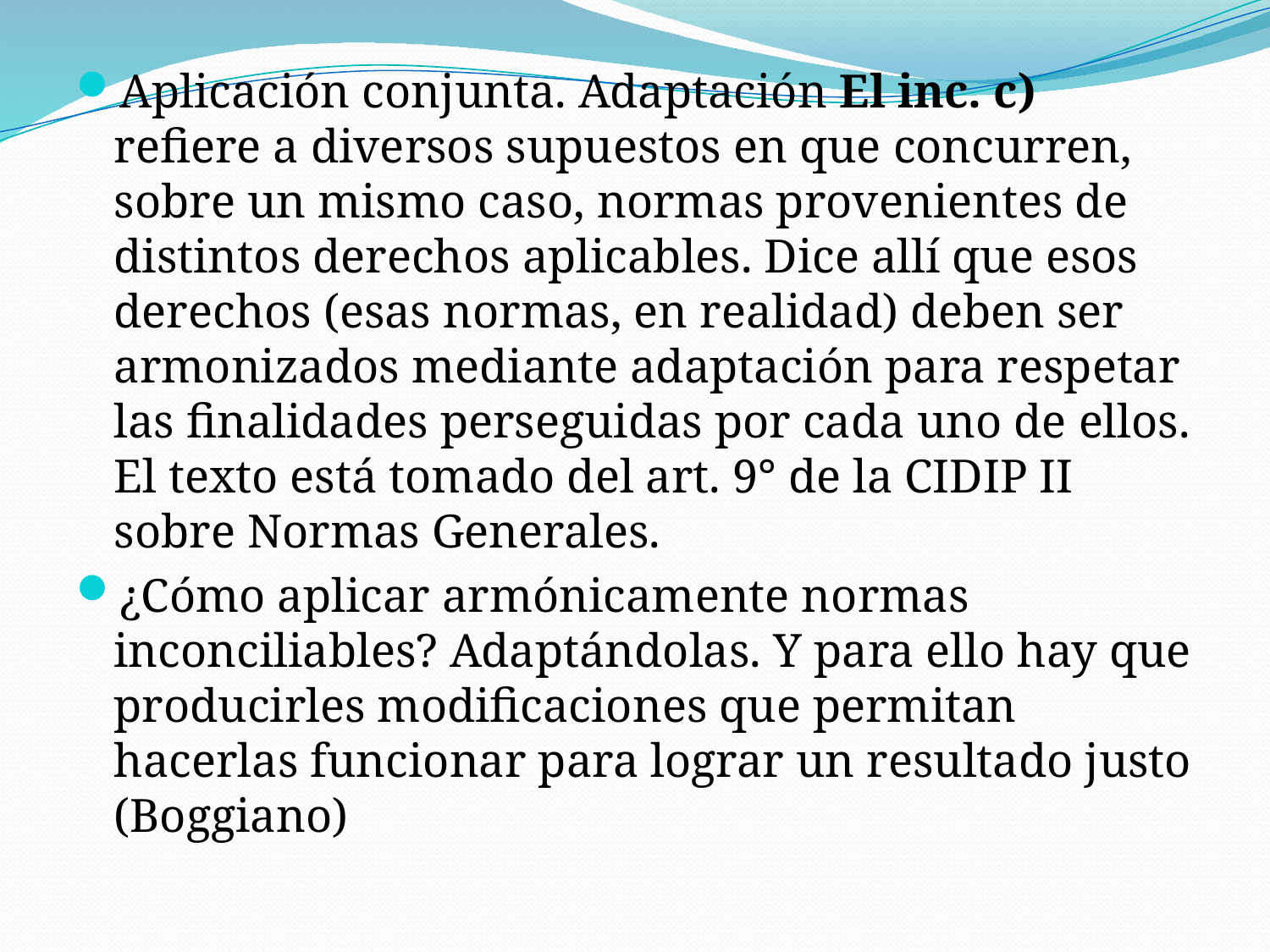

Aplicación conjunta. Adaptación El inc. c) refiere a diversos supuestos en que concurren, sobre un mismo caso, normas provenientes de distintos derechos aplicables. Dice allí que esos derechos (esas normas, en realidad) deben ser armonizados mediante adaptación para respetar las finalidades perseguidas por cada uno de ellos. El texto está tomado del art. 9° de la CIDIP II sobre Normas Generales.
¿Cómo aplicar armónicamente normas inconciliables? Adaptándolas. Y para ello hay que producirles modificaciones que permitan hacerlas funcionar para lograr un resultado justo (Boggiano)